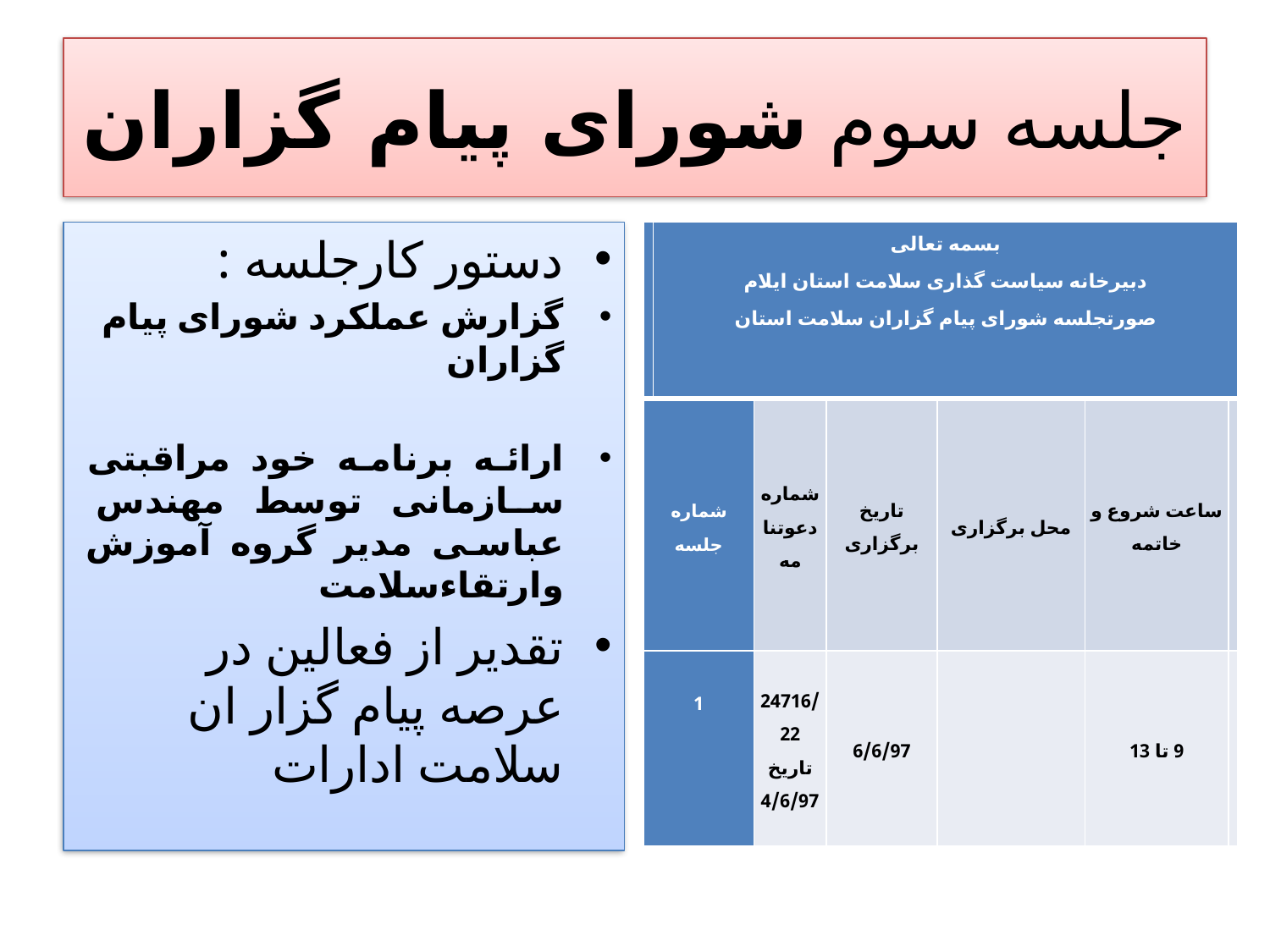

# جلسه سوم شورای پیام گزاران
دستور کارجلسه :
گزارش عملکرد شورای پیام گزاران

ارائه برنامه خود مراقبتی سازمانی توسط مهندس عباسی مدیر گروه آموزش وارتقاءسلامت
تقدیر از فعالین در عرصه پیام گزار ان سلامت ادارات

|  | بسمه تعالی دبیرخانه سیاست گذاری سلامت استان ایلام صورتجلسه شورای پیام گزاران سلامت استان |  |  |  |  |  |
| --- | --- | --- | --- | --- | --- | --- |
| شماره جلسه |  | شماره دعوتنامه | تاریخ برگزاری | محل برگزاری | ساعت شروع و خاتمه |  |
| 1 |  | 24716/22 تاریخ 4/6/97 | 6/6/97 |  | 9 تا 13 |  |